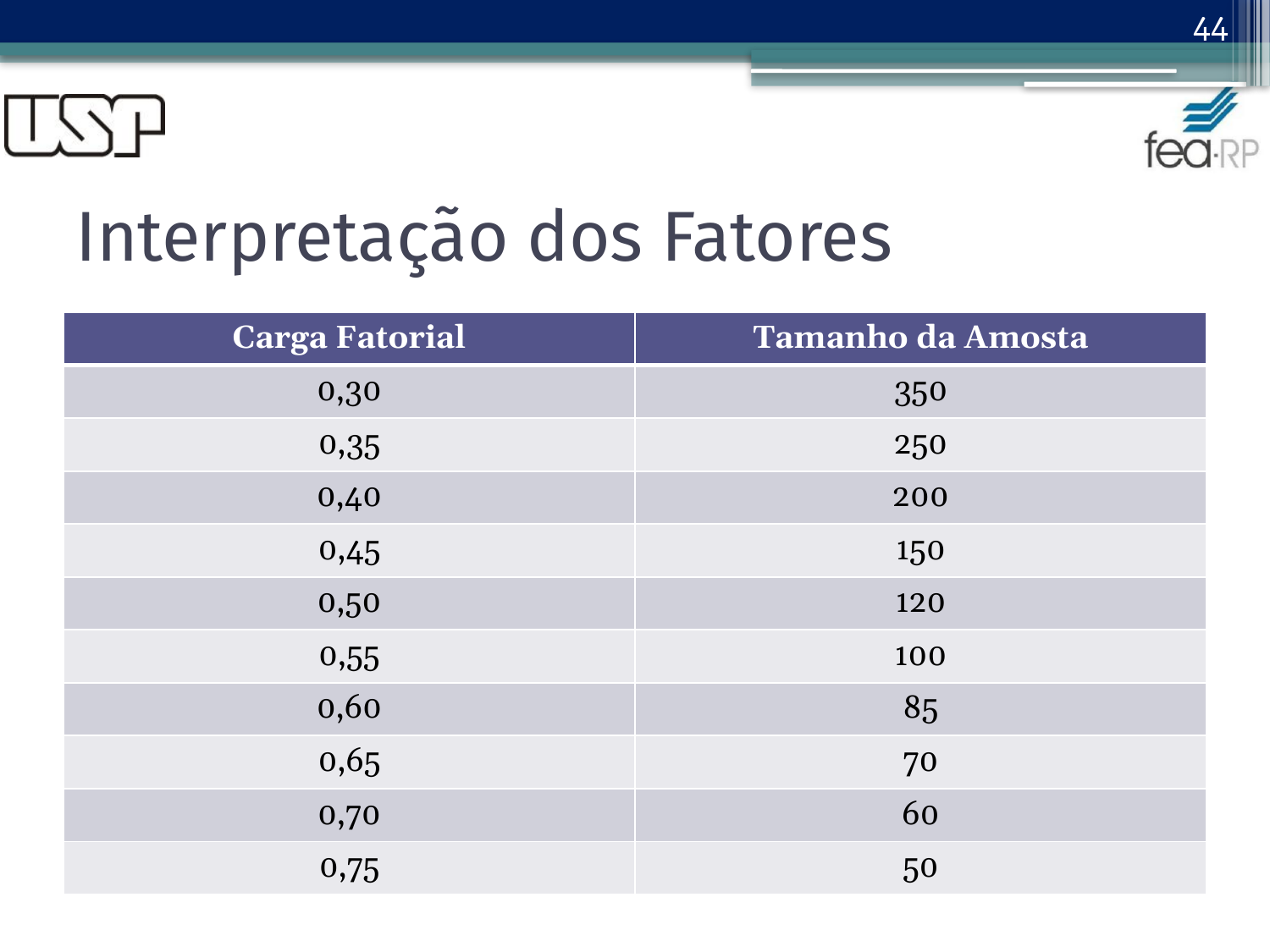

44
# Interpretação dos Fatores
| Carga Fatorial | Tamanho da Amosta |
| --- | --- |
| 0,30 | 350 |
| 0,35 | 250 |
| 0,40 | 200 |
| 0,45 | 150 |
| 0,50 | 120 |
| 0,55 | 100 |
| 0,60 | 85 |
| 0,65 | 70 |
| 0,70 | 60 |
| 0,75 | 50 |